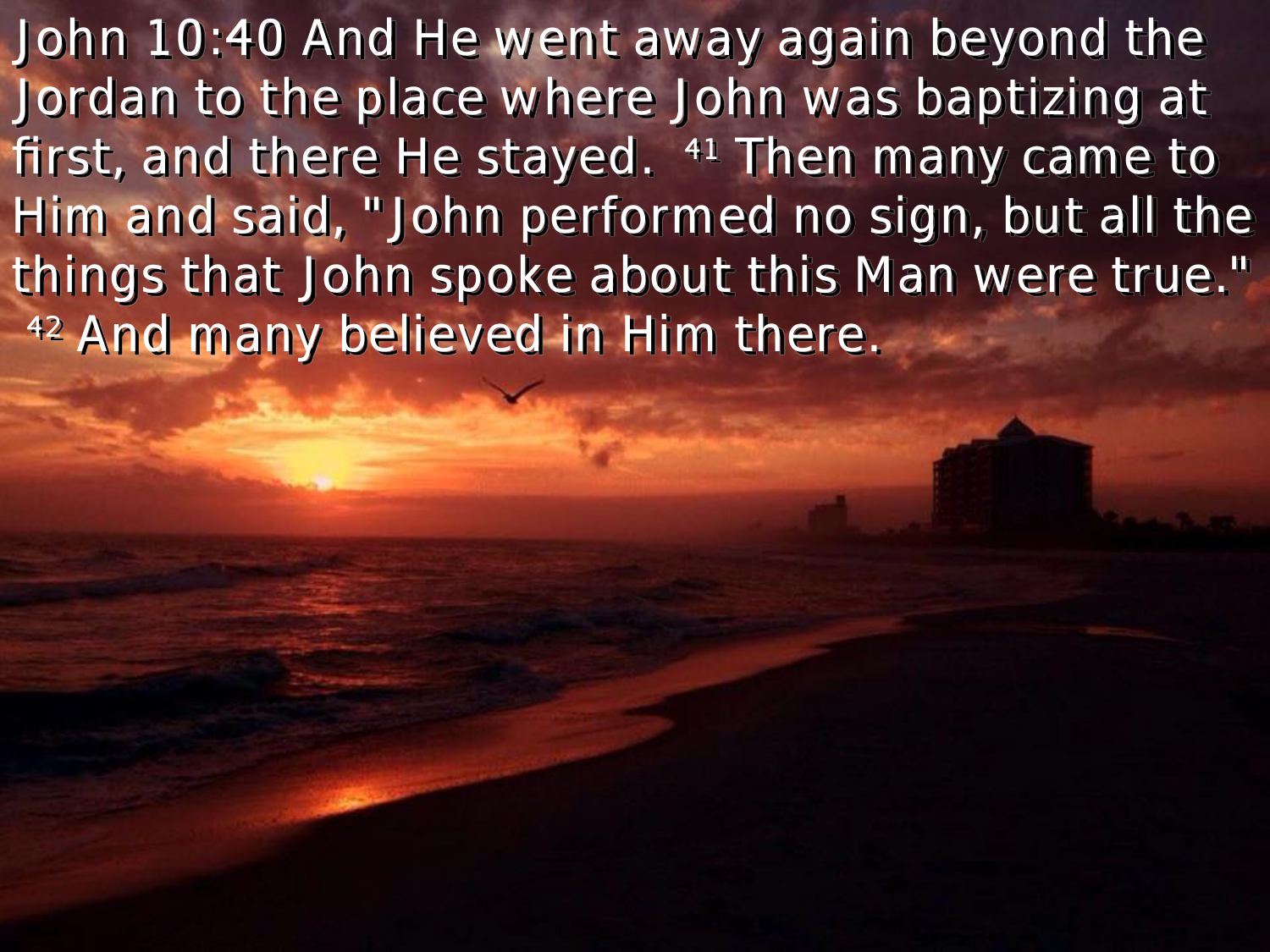

John 10:40 And He went away again beyond the Jordan to the place where John was baptizing at first, and there He stayed.  41 Then many came to Him and said, "John performed no sign, but all the things that John spoke about this Man were true."  42 And many believed in Him there.